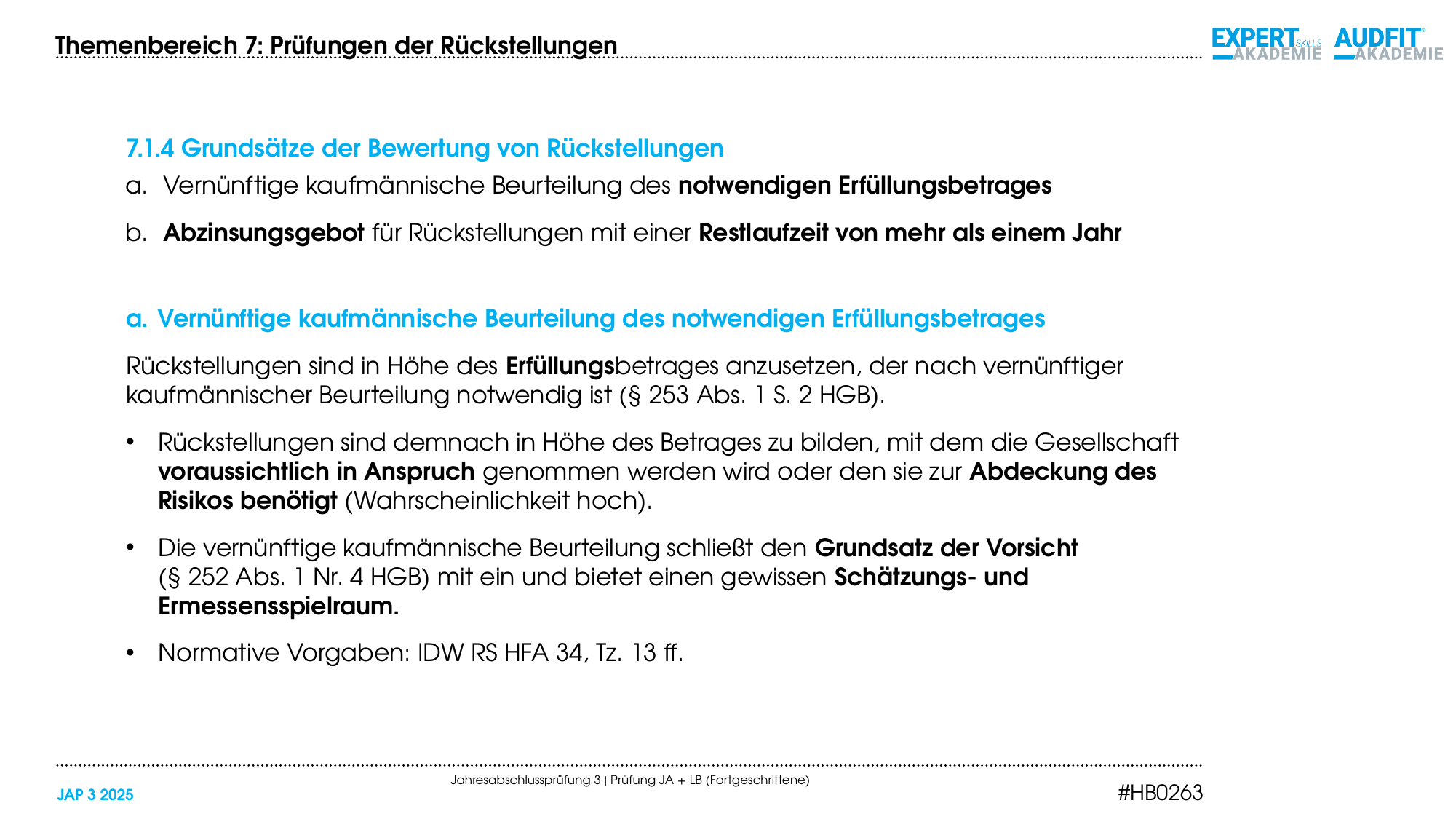

Themenbereich 7: Prüfungen der Rückstellungen
7.1.4 Grundsätze der Bewertung von Rückstellungen
 Vernünftige kaufmännische Beurteilung des notwendigen Erfüllungsbetrages
 Abzinsungsgebot für Rückstellungen mit einer Restlaufzeit von mehr als einem Jahr
Vernünftige kaufmännische Beurteilung des notwendigen Erfüllungsbetrages
Rückstellungen sind in Höhe des Erfüllungsbetrages anzusetzen, der nach vernünftiger
kaufmännischer Beurteilung notwendig ist (§ 253 Abs. 1 S. 2 HGB).
Rückstellungen sind demnach in Höhe des Betrages zu bilden, mit dem die Gesellschaft
voraussichtlich in Anspruch genommen werden wird oder den sie zur Abdeckung des
Risikos benötigt (Wahrscheinlichkeit hoch).
Die vernünftige kaufmännische Beurteilung schließt den Grundsatz der Vorsicht
(§ 252 Abs. 1 Nr. 4 HGB) mit ein und bietet einen gewissen Schätzungs- und
Ermessensspielraum.
Normative Vorgaben: IDW RS HFA 34, Tz. 13 ff.